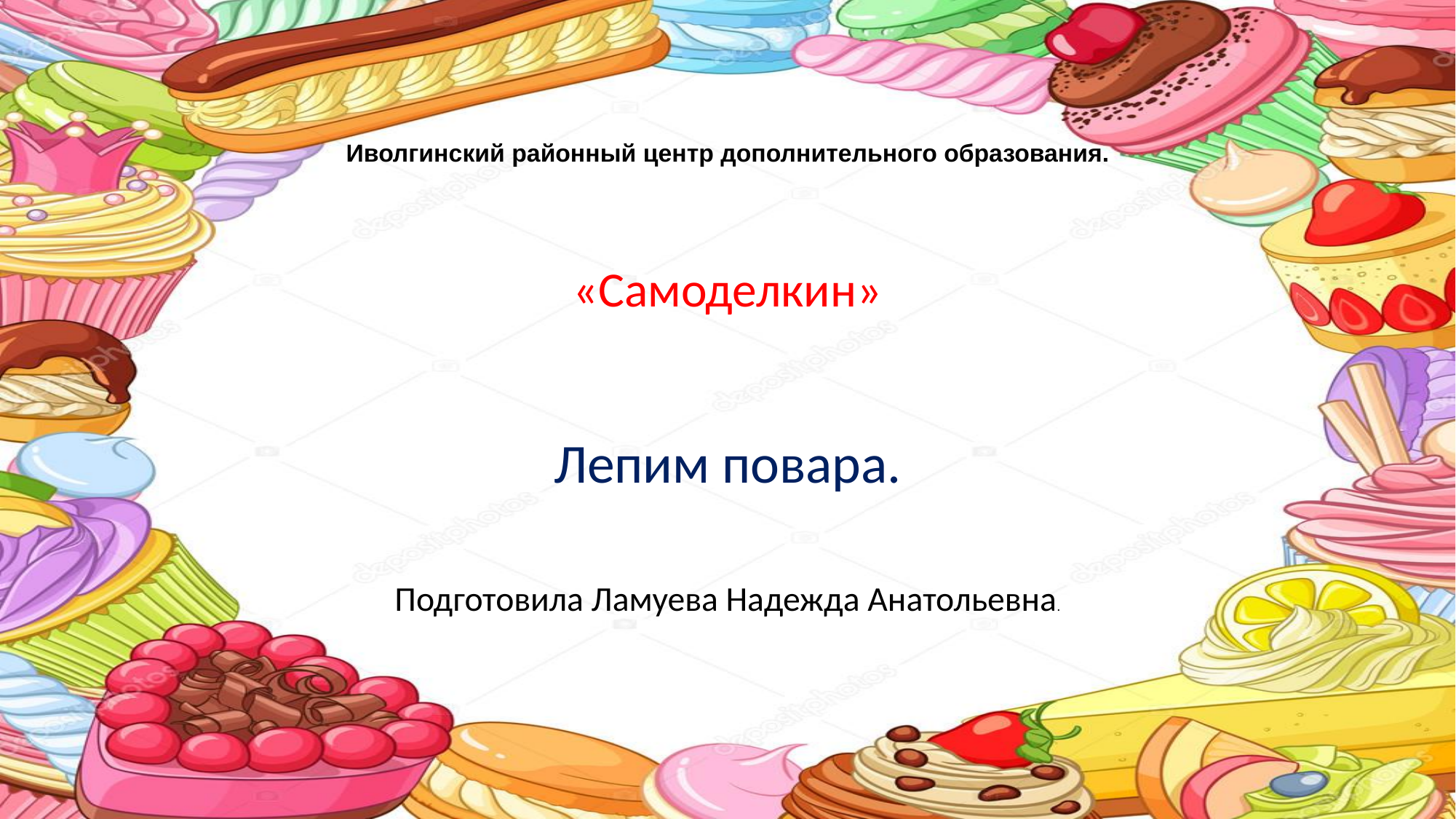

# Иволгинский районный центр дополнительного образования. «Самоделкин»
Лепим повара.

Подготовила Ламуева Надежда Анатольевна.